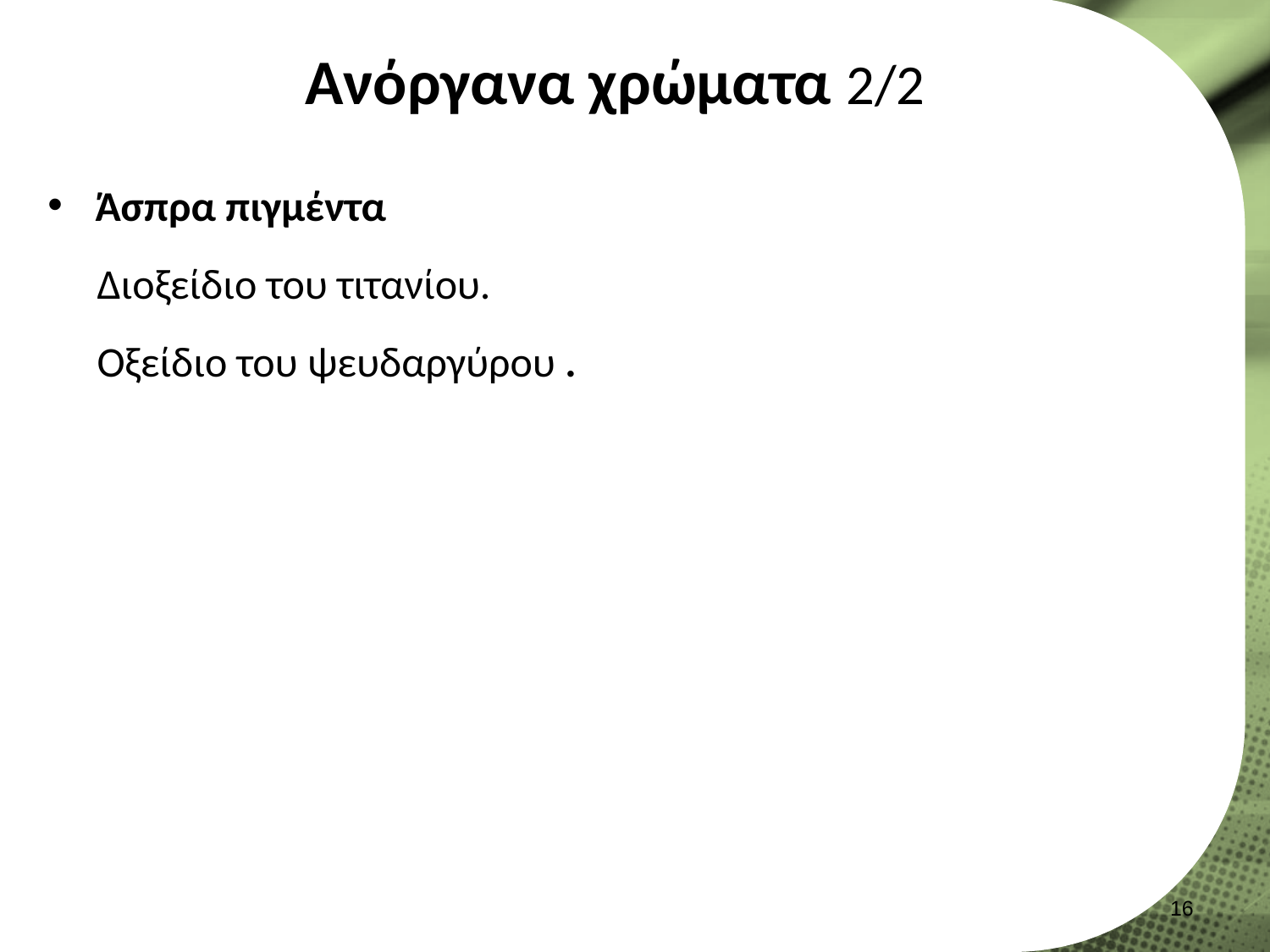

# Ανόργανα χρώματα 2/2
Άσπρα πιγμέντα
Διοξείδιο του τιτανίου.
Οξείδιο του ψευδαργύρου .
16